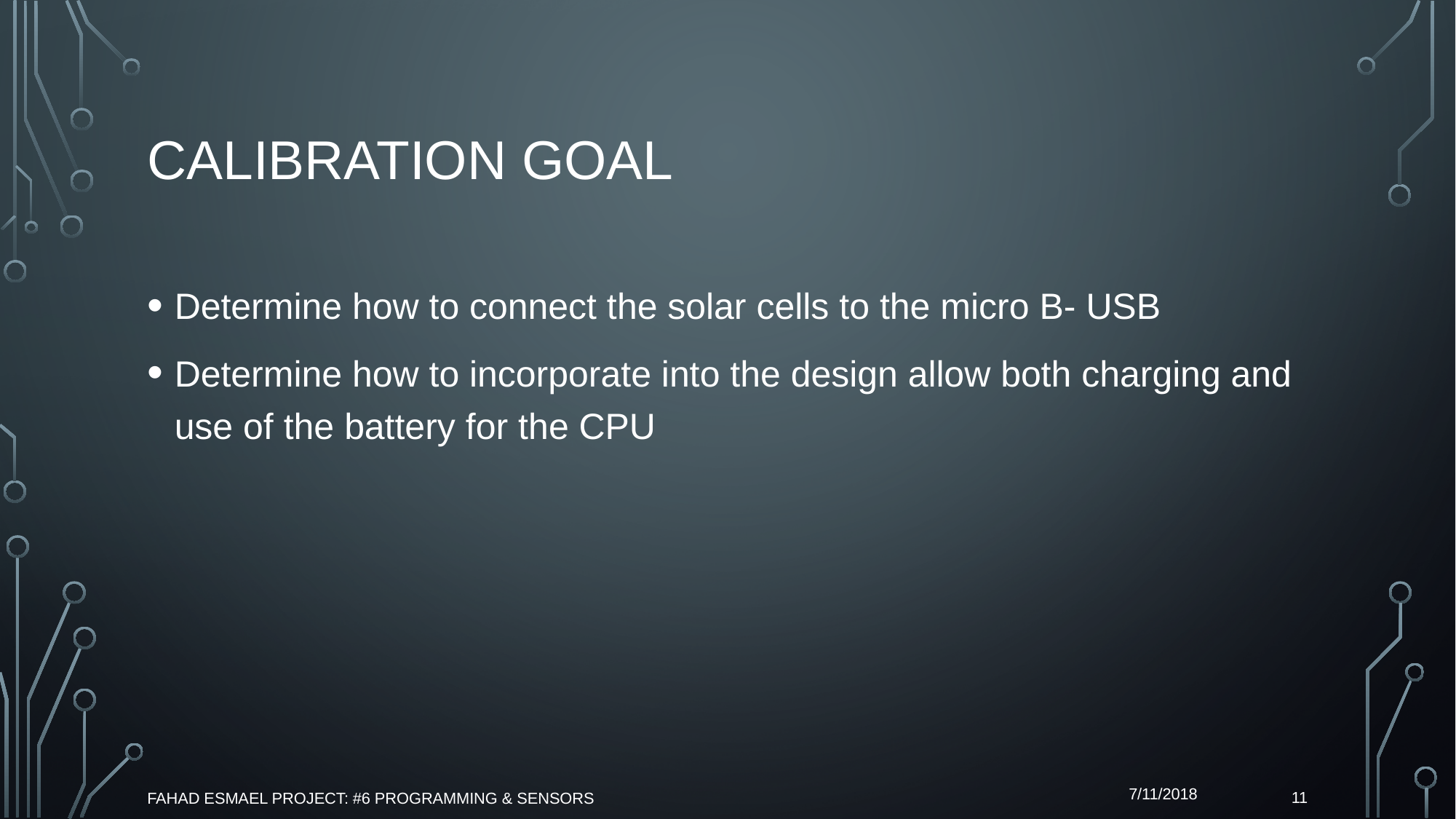

# Calibration goal
Determine how to connect the solar cells to the micro B- USB
Determine how to incorporate into the design allow both charging and use of the battery for the CPU
7/11/2018
11
Fahad Esmael Project: #6 Programming & Sensors